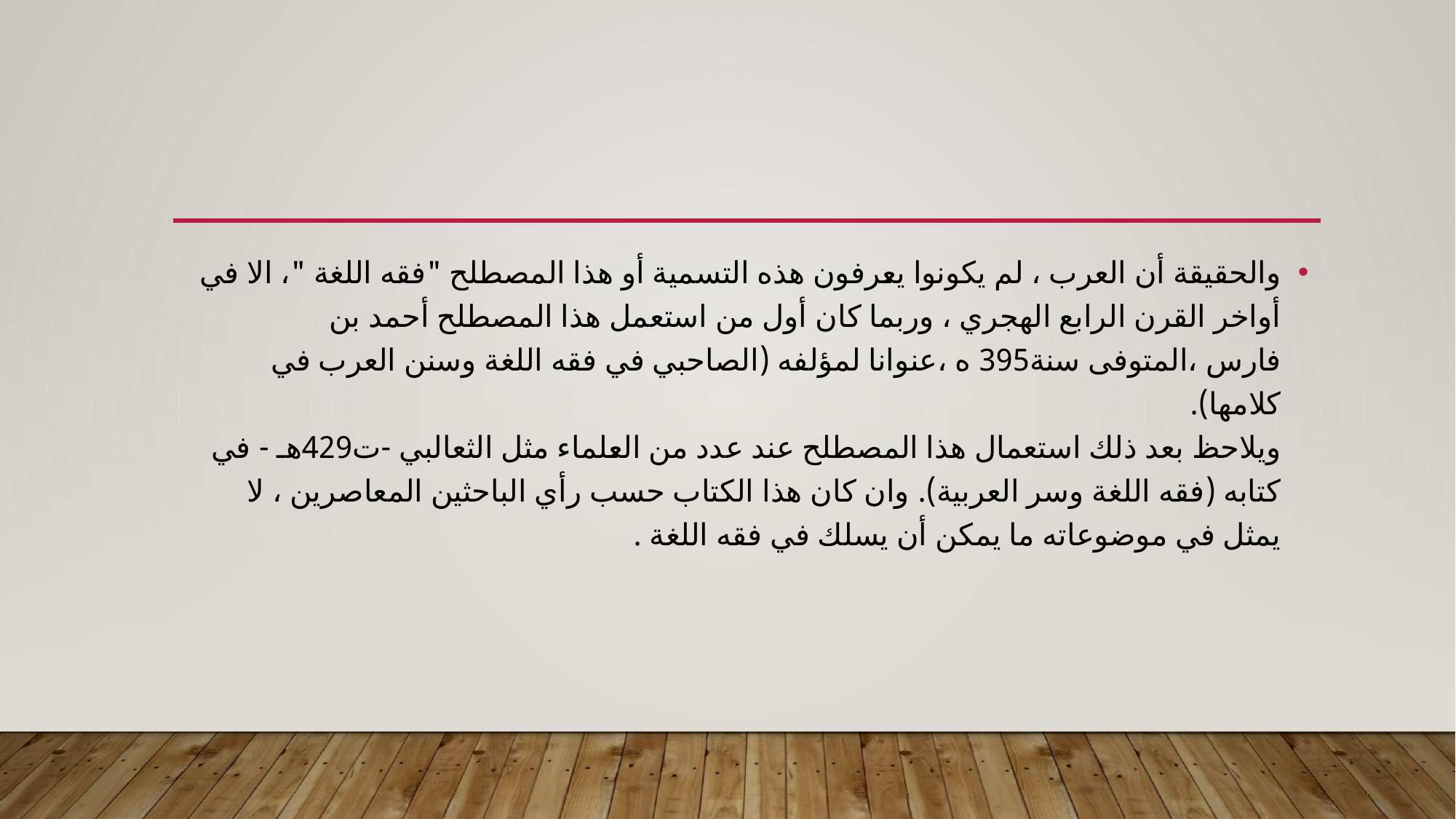

#
والحقيقة أن العرب ، لم يكونوا يعرفون هذه التسمية أو هذا المصطلح "فقه اللغة "، الا في أواخر القرن الرابع الهجري ، وربما كان أول من استعمل هذا المصطلح أحمد بن فارس ،المتوفى سنة395 ه ،عنوانا لمؤلفه (الصاحبي في فقه اللغة وسنن العرب في كلامها).
ويلاحظ بعد ذلك استعمال هذا المصطلح عند عدد من العلماء مثل الثعالبي -ت429هـ - في كتابه (فقه اللغة وسر العربية). وان كان هذا الكتاب حسب رأي الباحثين المعاصرين ، لا يمثل في موضوعاته ما يمكن أن يسلك في فقه اللغة .